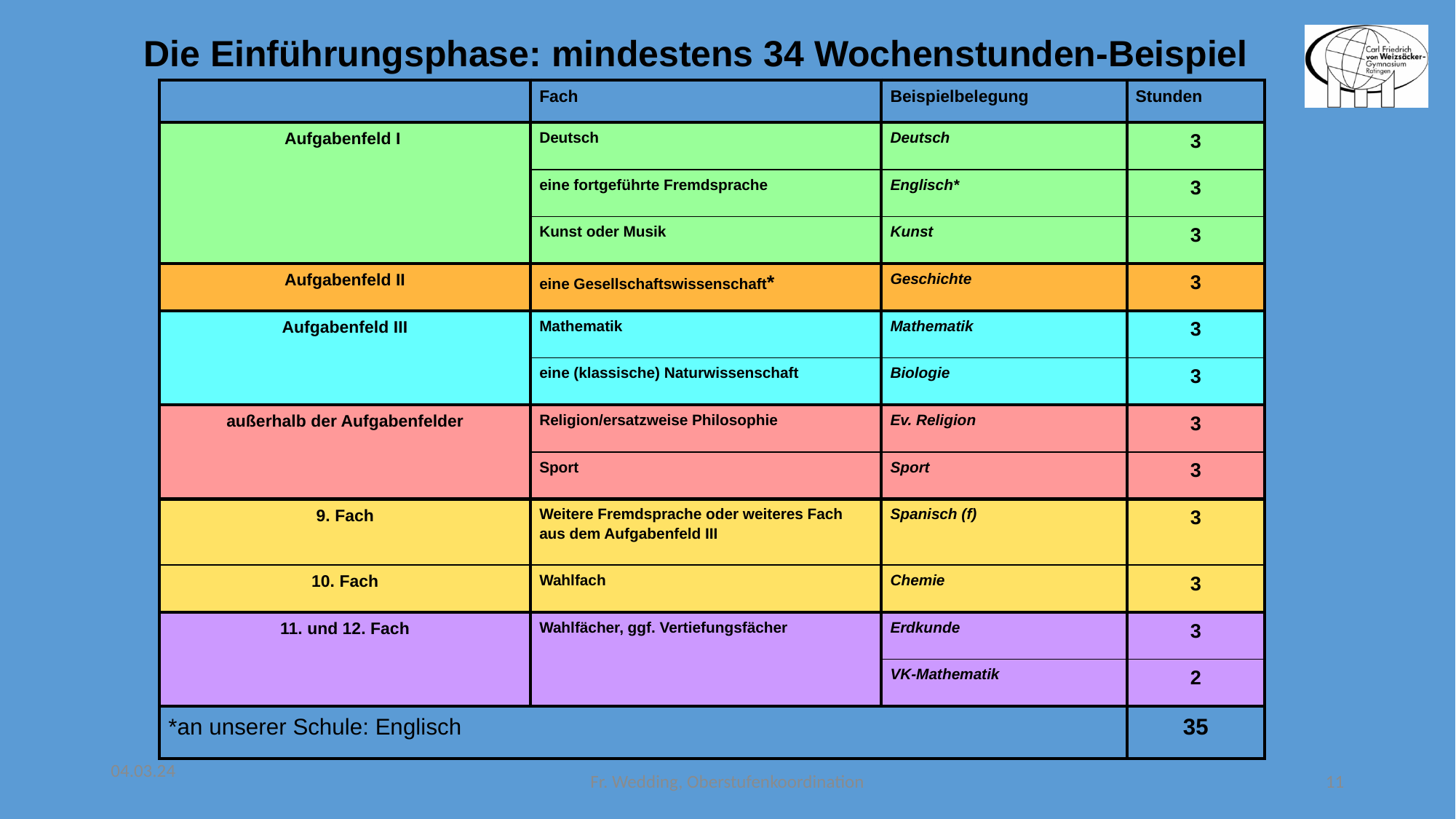

Die Einführungsphase: mindestens 34 Wochenstunden-Beispiel
|  | Fach | Beispielbelegung | Stunden |
| --- | --- | --- | --- |
| Aufgabenfeld I | Deutsch | Deutsch | 3 |
|  | eine fortgeführte Fremdsprache | Englisch\* | 3 |
|  | Kunst oder Musik | Kunst | 3 |
| Aufgabenfeld II | eine Gesellschaftswissenschaft\* | Geschichte | 3 |
| Aufgabenfeld III | Mathematik | Mathematik | 3 |
|  | eine (klassische) Naturwissenschaft | Biologie | 3 |
| außerhalb der Aufgabenfelder | Religion/ersatzweise Philosophie | Ev. Religion | 3 |
|  | Sport | Sport | 3 |
| 9. Fach | Weitere Fremdsprache oder weiteres Fach aus dem Aufgabenfeld III | Spanisch (f) | 3 |
| 10. Fach | Wahlfach | Chemie | 3 |
| 11. und 12. Fach | Wahlfächer, ggf. Vertiefungsfächer | Erdkunde | 3 |
|  |  | VK-Mathematik | 2 |
| \*an unserer Schule: Englisch |  |  | 35 |
04.03.24

Fr. Wedding, Oberstufenkoordination
11